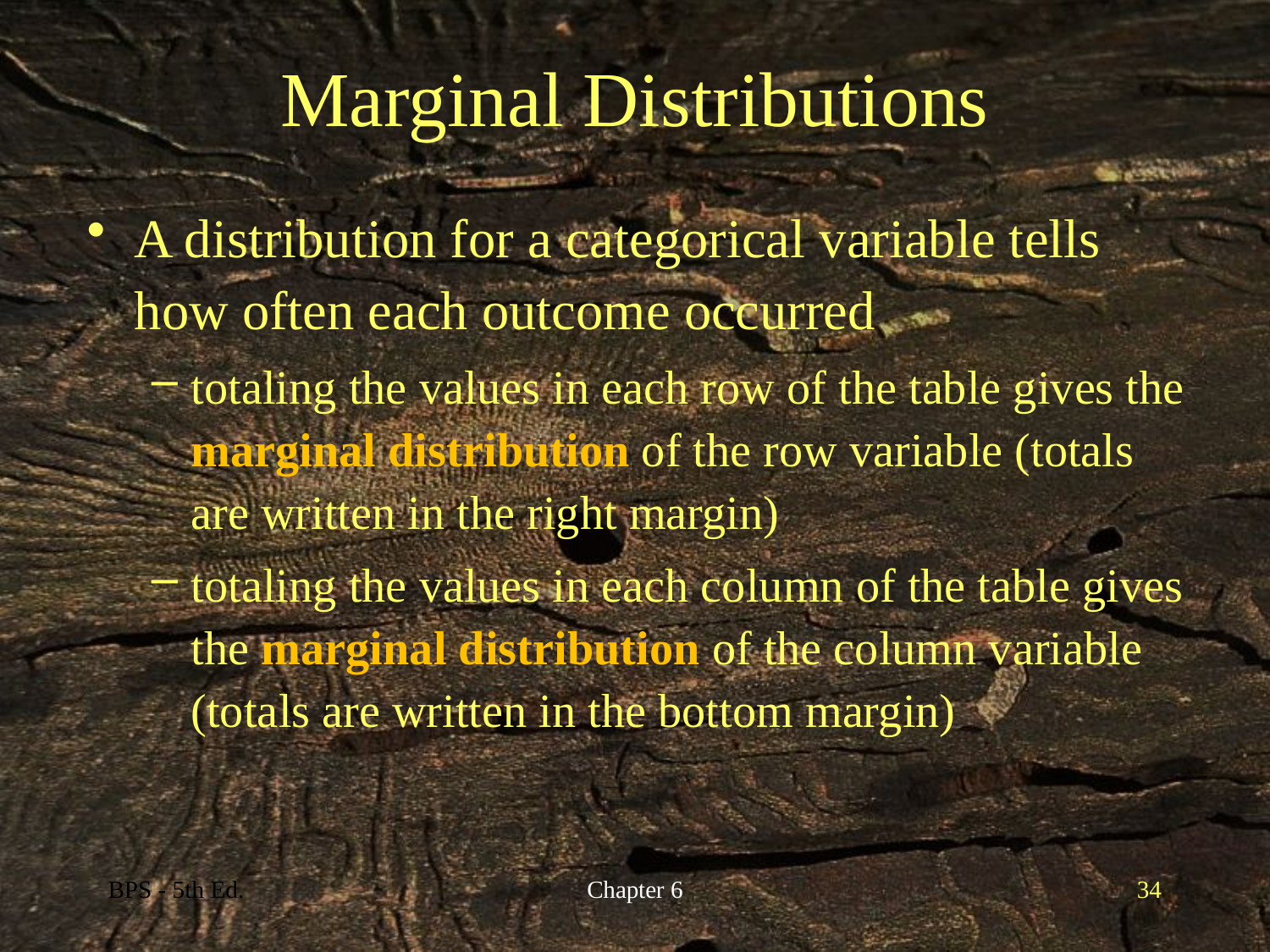

# Marginal Distributions
A distribution for a categorical variable tells how often each outcome occurred
totaling the values in each row of the table gives the marginal distribution of the row variable (totals are written in the right margin)
totaling the values in each column of the table gives the marginal distribution of the column variable (totals are written in the bottom margin)
BPS - 5th Ed.
Chapter 6
34